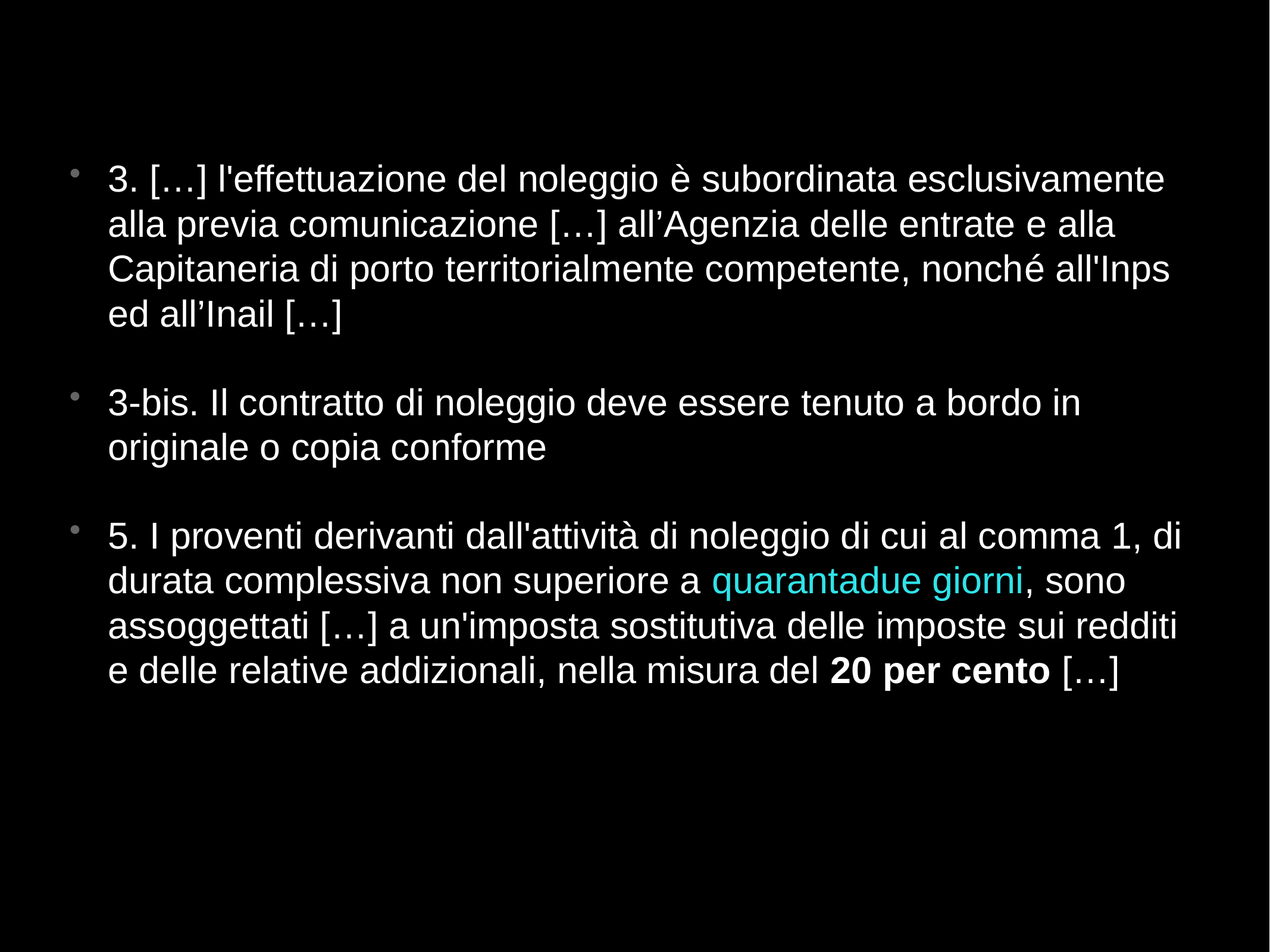

3. […] l'effettuazione del noleggio è subordinata esclusivamente alla previa comunicazione […] all’Agenzia delle entrate e alla Capitaneria di porto territorialmente competente, nonché all'Inps ed all’Inail […]
3‐bis. Il contratto di noleggio deve essere tenuto a bordo in originale o copia conforme
5. I proventi derivanti dall'attività di noleggio di cui al comma 1, di durata complessiva non superiore a quarantadue giorni, sono assoggettati […] a un'imposta sostitutiva delle imposte sui redditi e delle relative addizionali, nella misura del 20 per cento […]